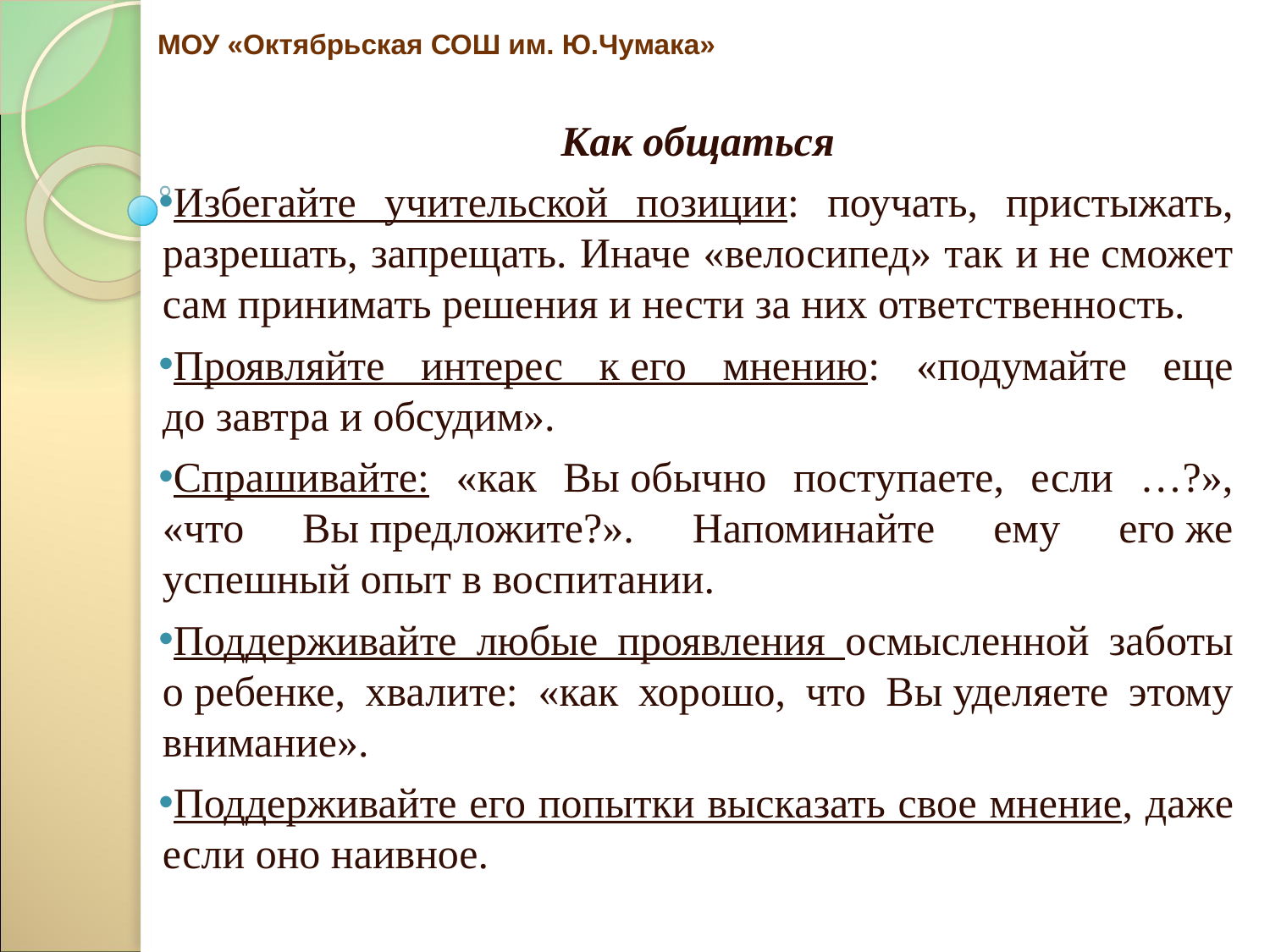

# МОУ «Октябрьская СОШ им. Ю.Чумака»
Как общаться
Избегайте учительской позиции: поучать, пристыжать, разрешать, запрещать. Иначе «велосипед» так и не сможет сам принимать решения и нести за них ответственность.
Проявляйте интерес к его мнению: «подумайте еще до завтра и обсудим».
Спрашивайте: «как Вы обычно поступаете, если …?», «что Вы предложите?». Напоминайте ему его же успешный опыт в воспитании.
Поддерживайте любые проявления осмысленной заботы о ребенке, хвалите: «как хорошо, что Вы уделяете этому внимание».
Поддерживайте его попытки высказать свое мнение, даже если оно наивное.